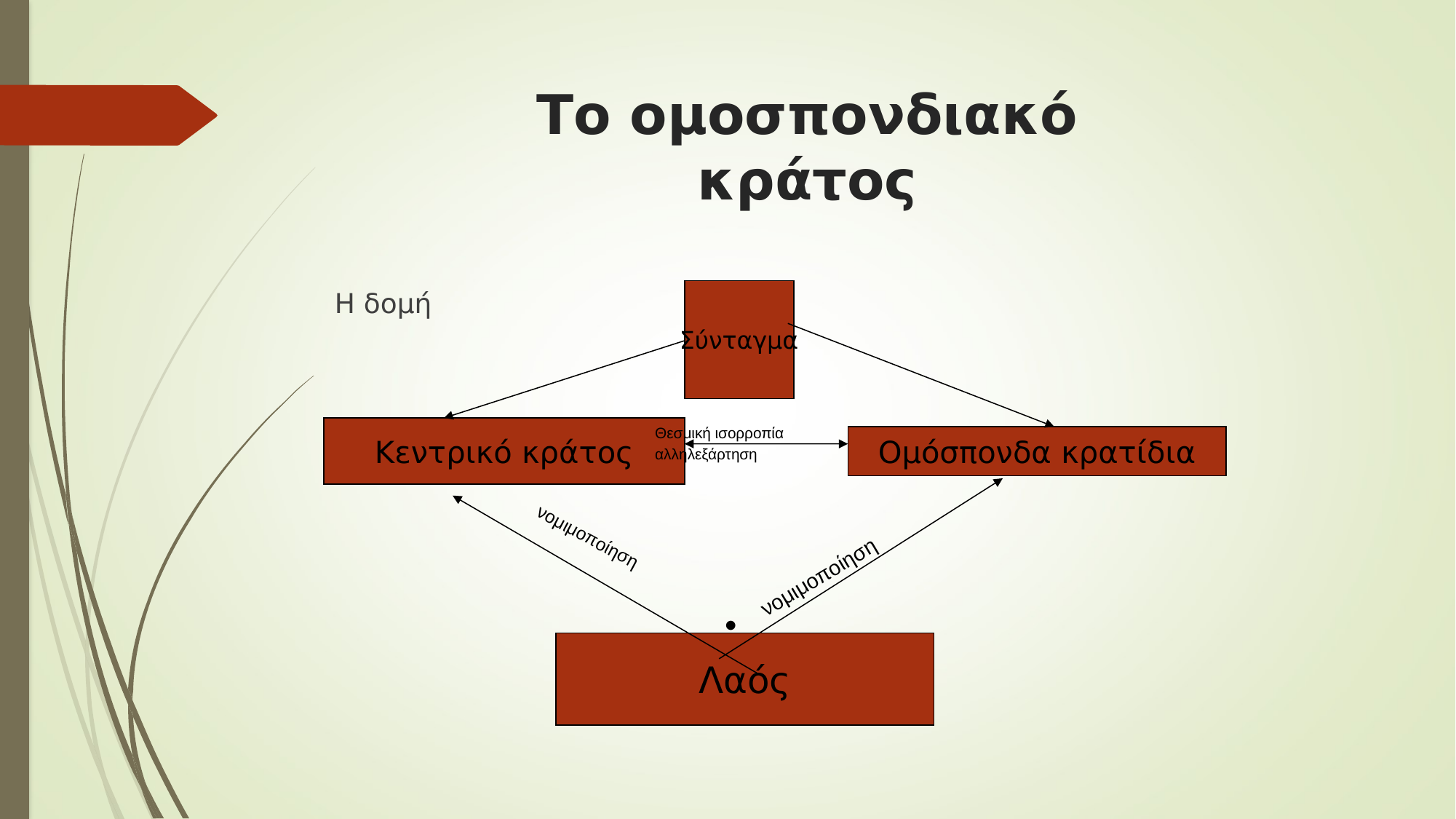

# Το ομοσπονδιακό κράτος
Η δομή
Σύνταγμα

Κεντρικό κράτος
Θεσμική ισορροπία
αλληλεξάρτηση
Ομόσπονδα κρατίδια

νομιμοποίηση
νομιμοποίηση

Λαός